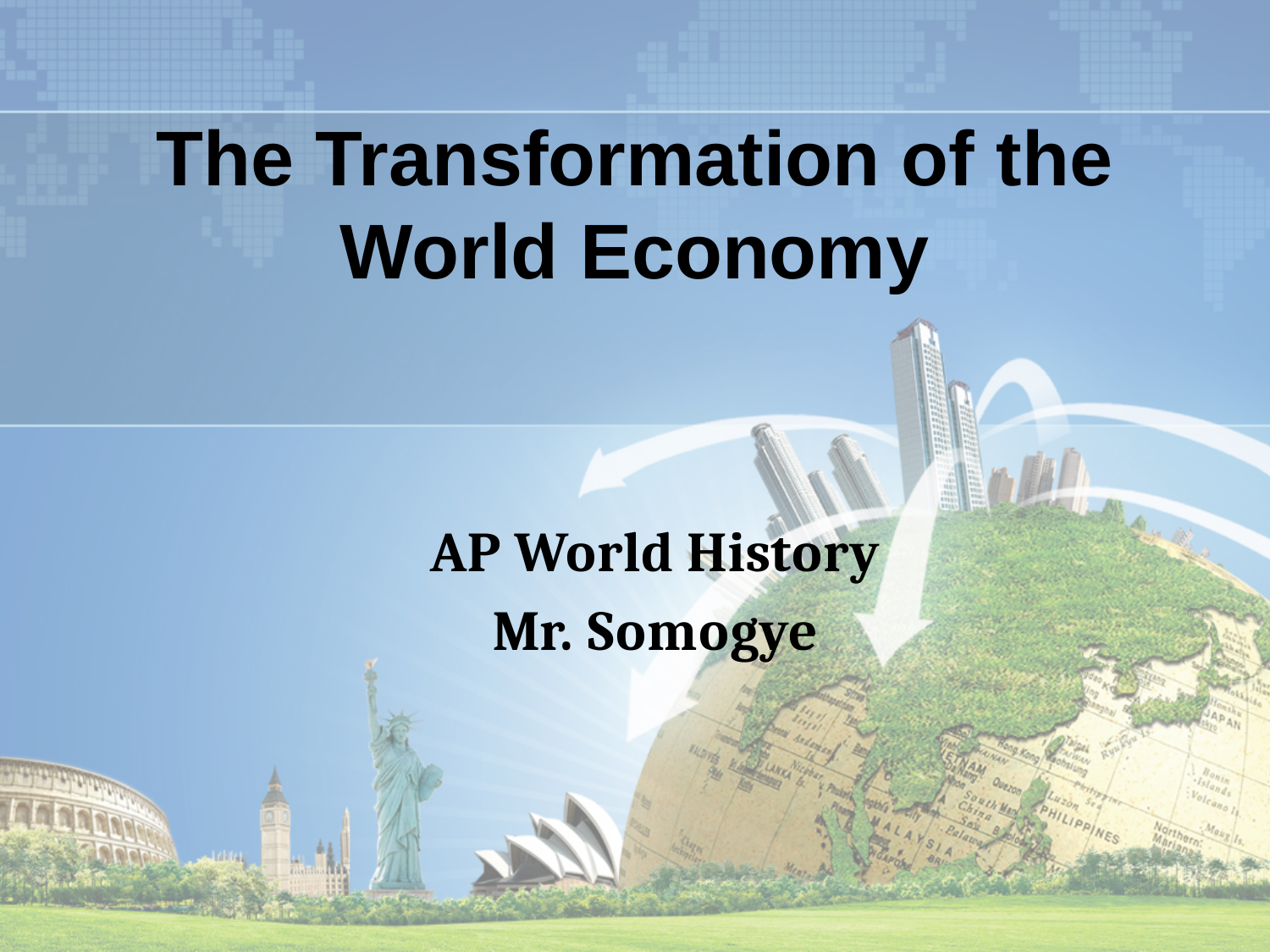

# The Transformation of the World Economy
AP World History
Mr. Somogye